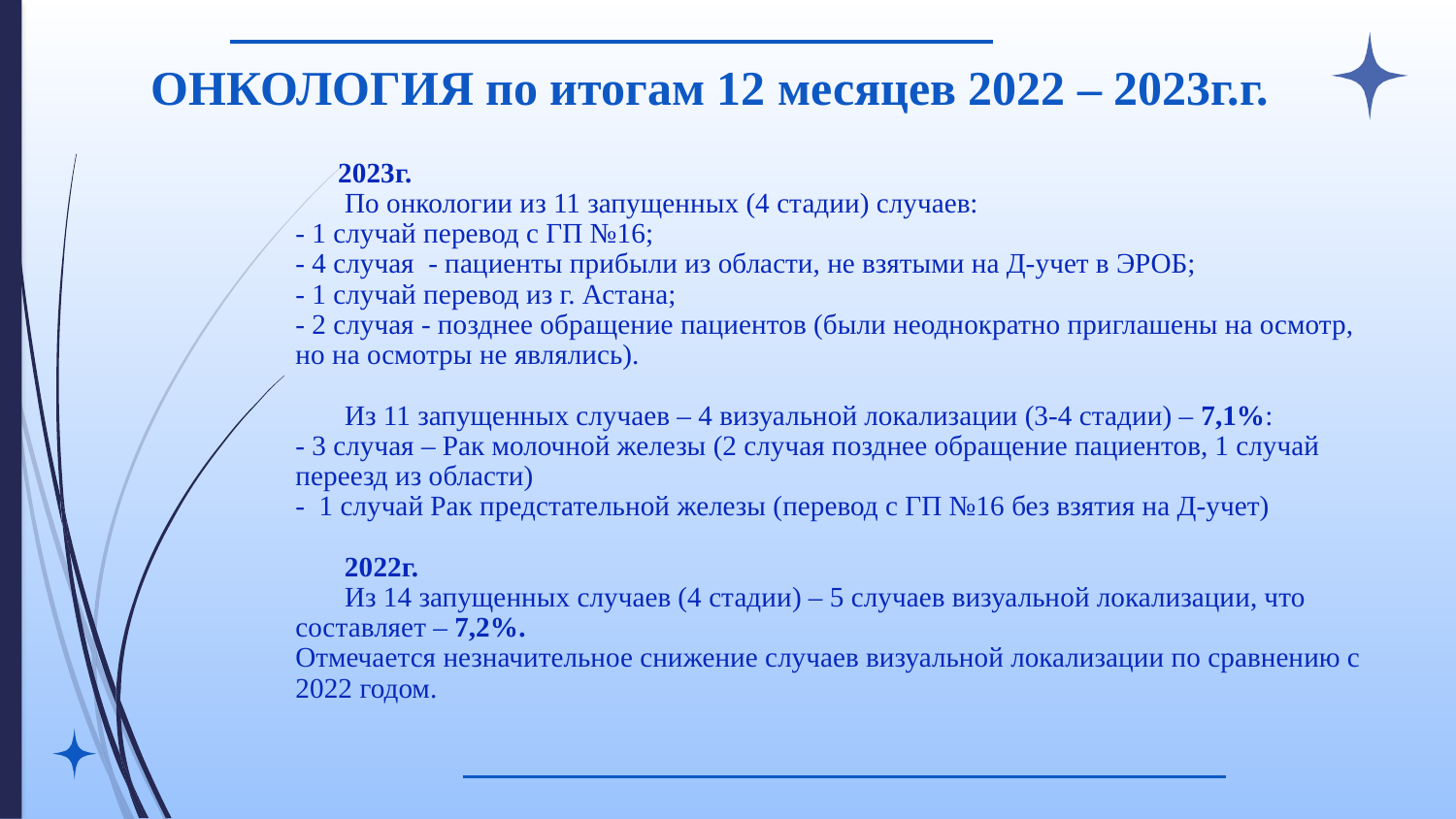

ОНКОЛОГИЯ по итогам 12 месяцев 2022 – 2023г.г.

# 2023г. По онкологии из 11 запущенных (4 стадии) случаев: - 1 случай перевод с ГП №16; - 4 случая  - пациенты прибыли из области, не взятыми на Д-учет в ЭРОБ; - 1 случай перевод из г. Астана; - 2 случая - позднее обращение пациентов (были неоднократно приглашены на осмотр, но на осмотры не являлись). Из 11 запущенных случаев – 4 визуальной локализации (3-4 стадии) – 7,1%: - 3 случая – Рак молочной железы (2 случая позднее обращение пациентов, 1 случай переезд из области) -  1 случай Рак предстательной железы (перевод с ГП №16 без взятия на Д-учет) 2022г. Из 14 запущенных случаев (4 стадии) – 5 случаев визуальной локализации, что составляет – 7,2%. Отмечается незначительное снижение случаев визуальной локализации по сравнению с 2022 годом.